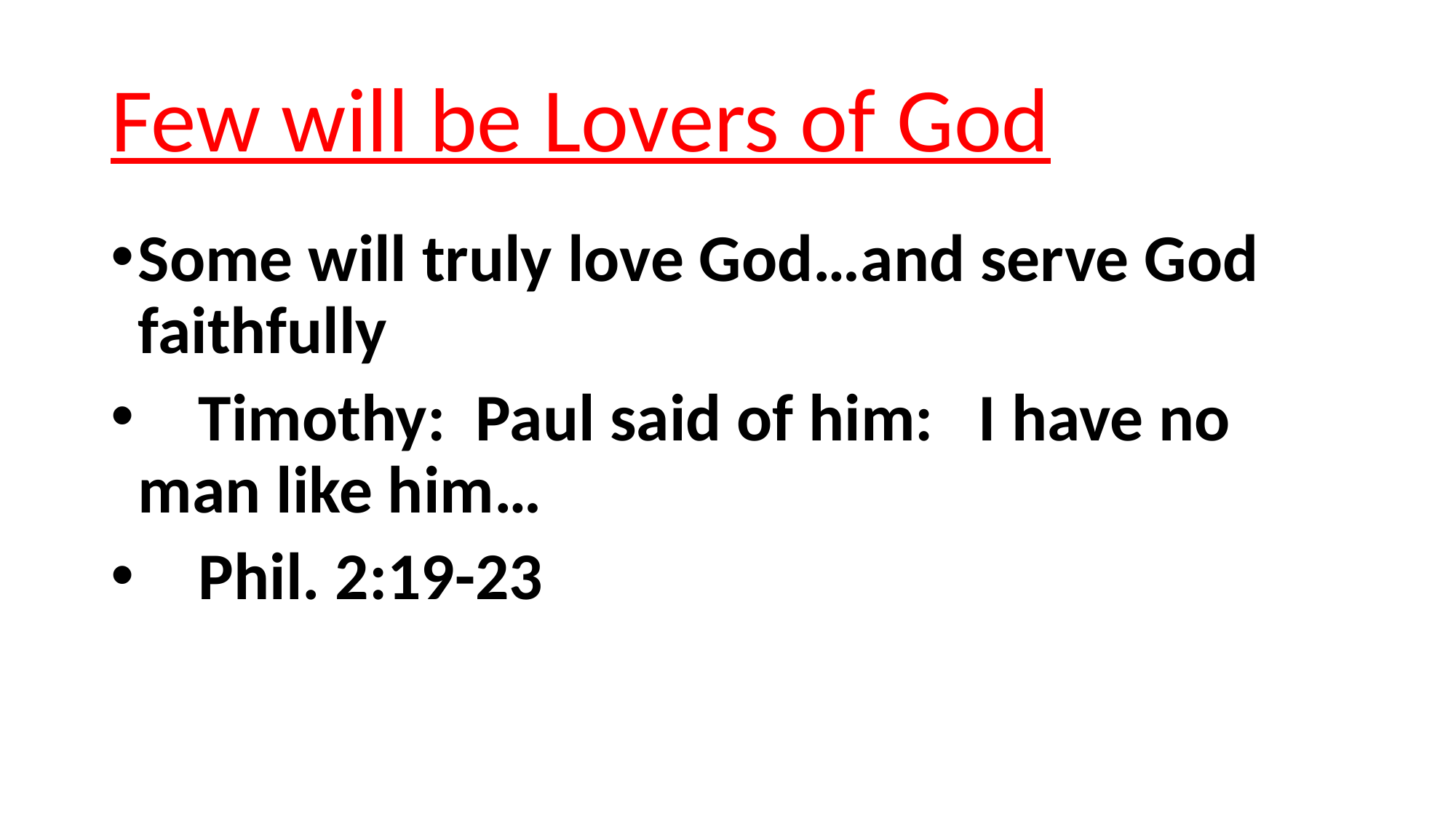

# Few will be Lovers of God
Some will truly love God…and serve God faithfully
    Timothy:  Paul said of him:   I have no man like him…
    Phil. 2:19-23